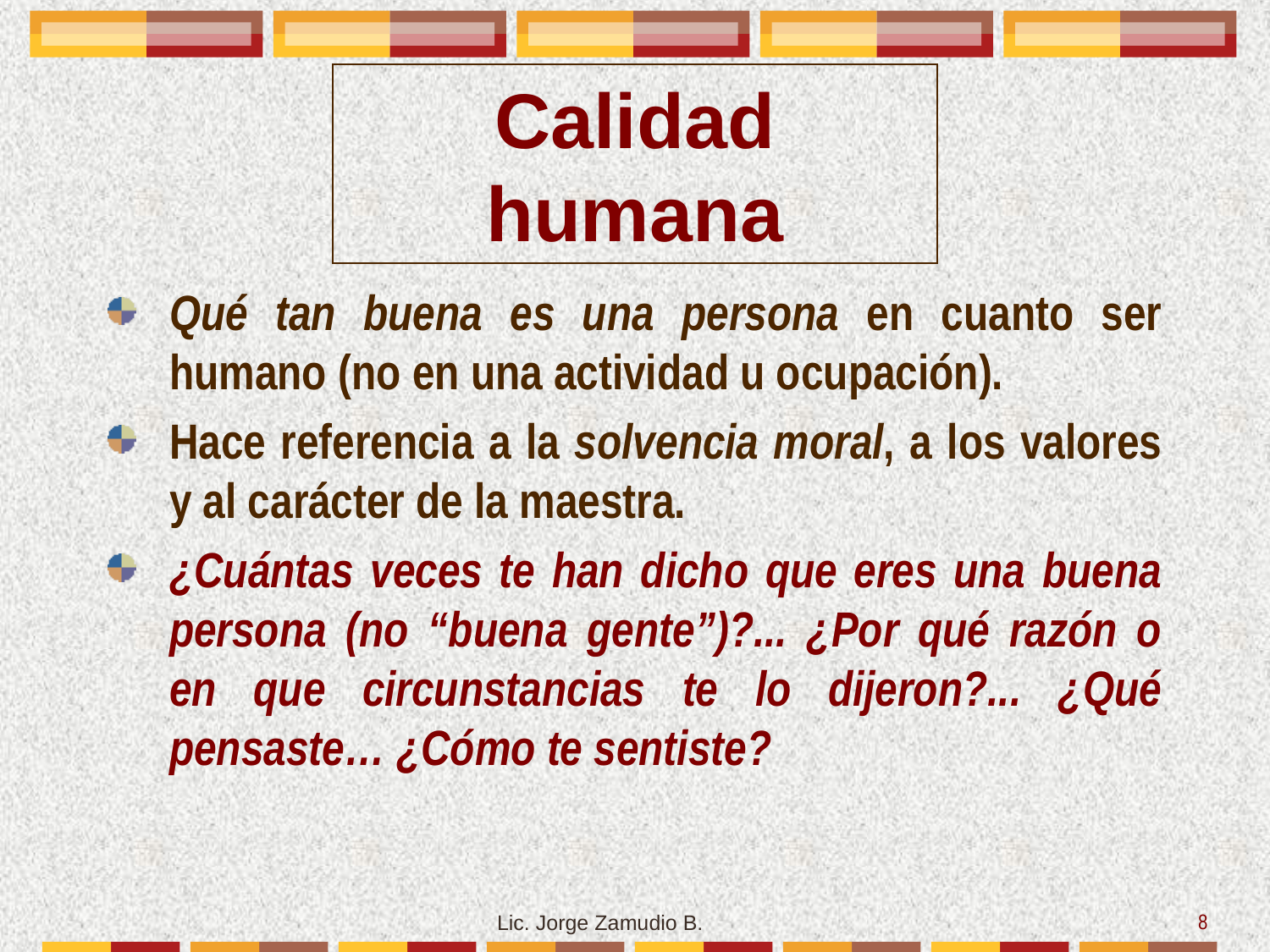

# Calidad humana
Qué tan buena es una persona en cuanto ser humano (no en una actividad u ocupación).
Hace referencia a la solvencia moral, a los valores y al carácter de la maestra.
¿Cuántas veces te han dicho que eres una buena persona (no “buena gente”)?... ¿Por qué razón o en que circunstancias te lo dijeron?... ¿Qué pensaste… ¿Cómo te sentiste?
8
Lic. Jorge Zamudio B.